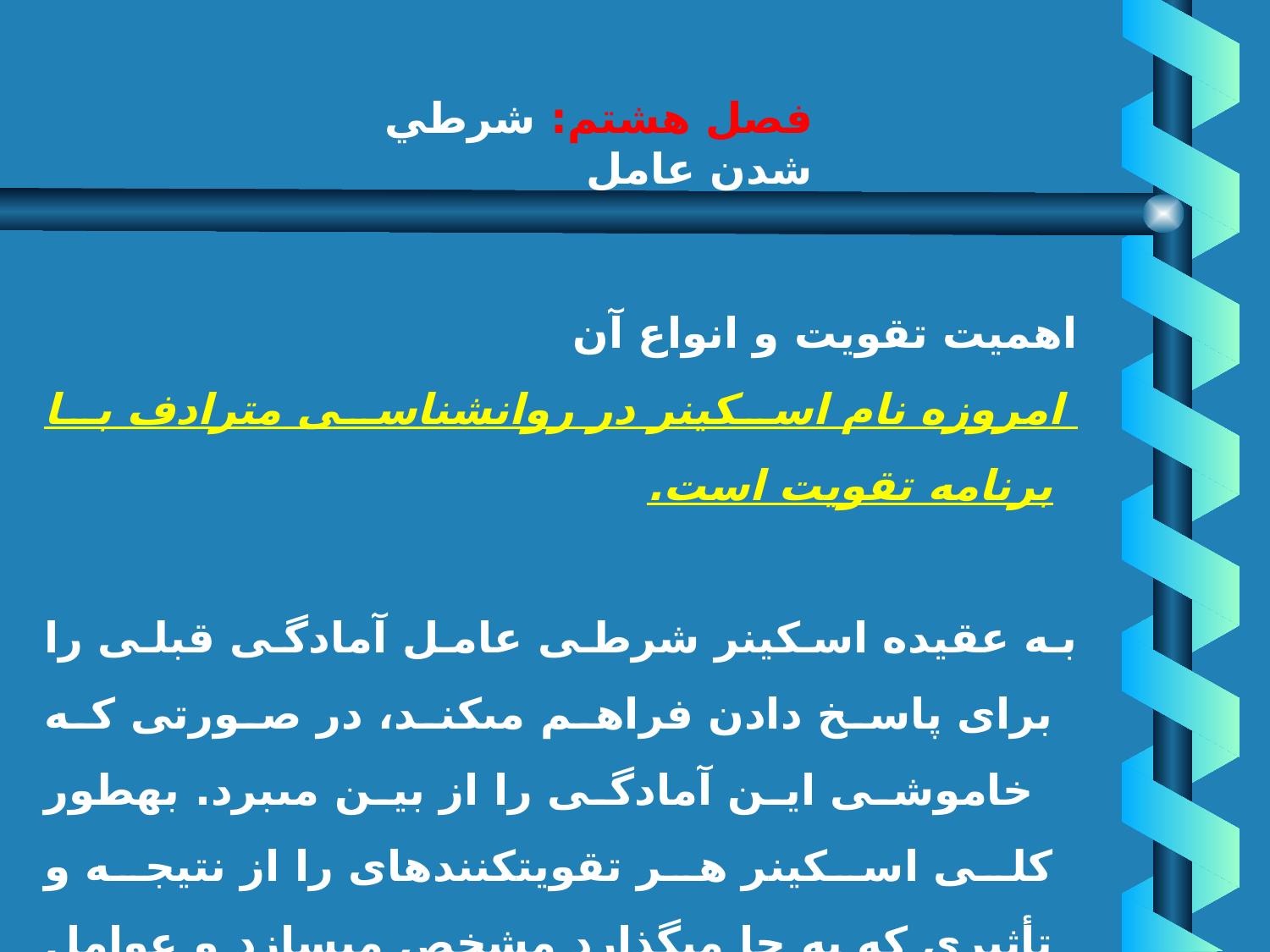

# فصل هشتم: شرطي شدن عامل
اهميت تقويت و انواع آن‏
 امروزه نام اسكينر در روان‏شناسى مترادف با برنامه تقويت است.

به عقيده اسكينر شرطى عامل آمادگى قبلى را براى پاسخ دادن فراهم مى‏كند، در صورتى كه خاموشى اين آمادگى را از بين مى‏برد. به‏طور كلى اسكينر هر تقويت‏كننده‏اى را از نتيجه و تأثيرى كه به جا مى‏گذارد مشخص مى‏سازد و عوامل تقويتى را به تقويت‏كننده‏هاى نخستين و تقويت‏كننده‏هاى ثانونى تقسيم مى‏كند.